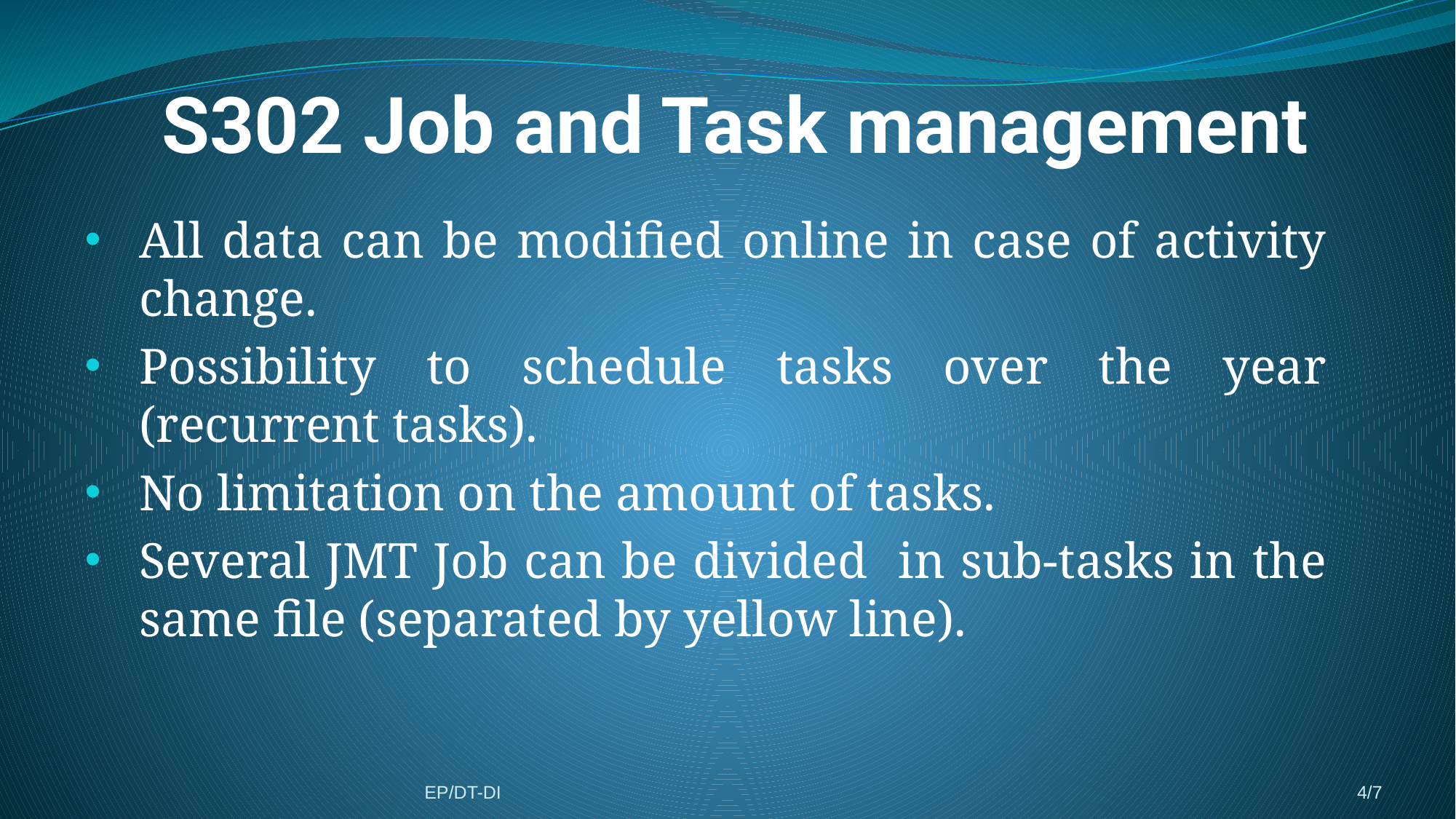

# S302 Job and Task management
All data can be modified online in case of activity change.
Possibility to schedule tasks over the year (recurrent tasks).
No limitation on the amount of tasks.
Several JMT Job can be divided  in sub-tasks in the same file (separated by yellow line).
EP/DT-DI
4/7